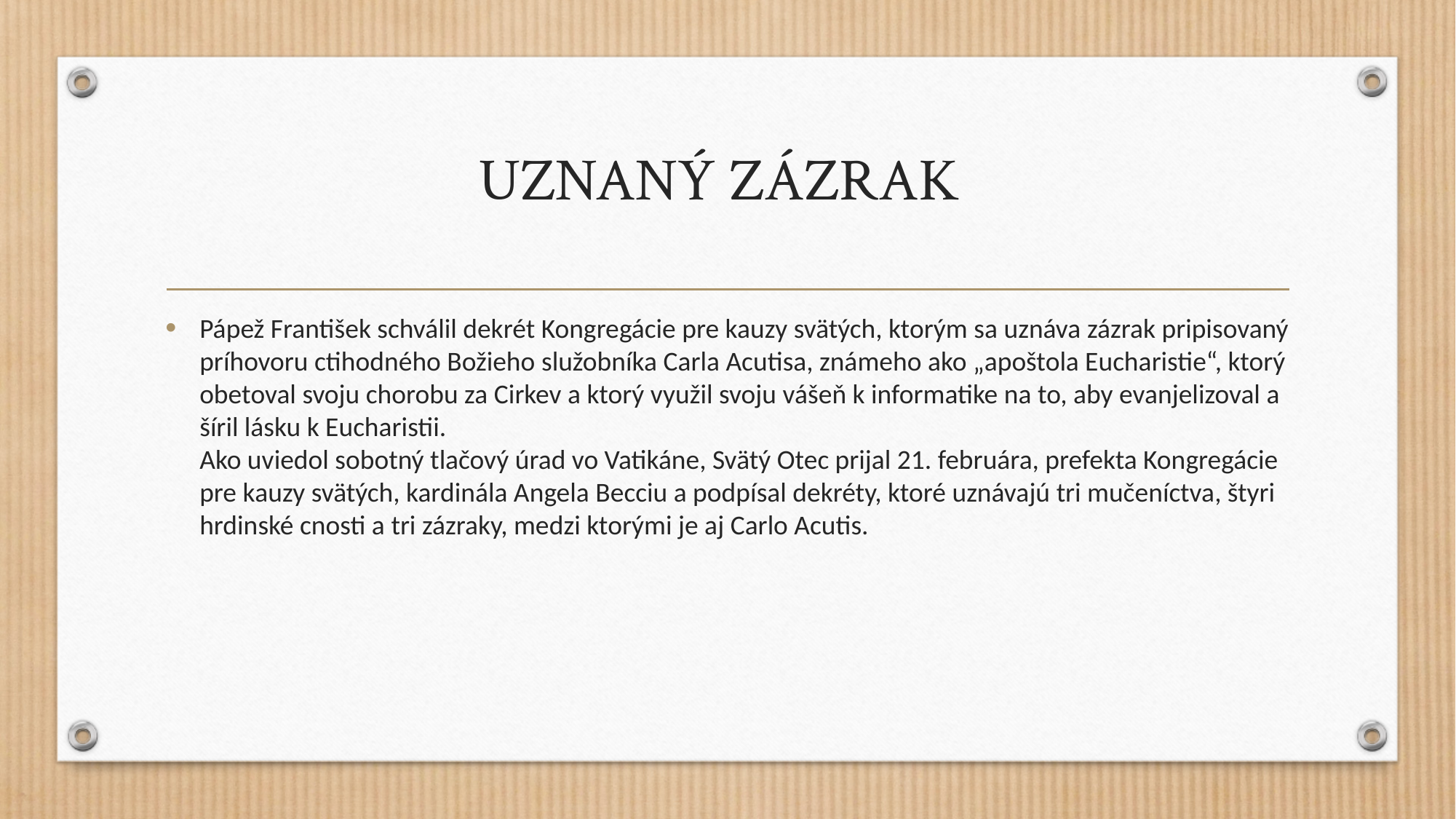

# UZNANÝ ZÁZRAK
Pápež František schválil dekrét Kongregácie pre kauzy svätých, ktorým sa uznáva zázrak pripisovaný príhovoru ctihodného Božieho služobníka Carla Acutisa, známeho ako „apoštola Eucharistie“, ktorý obetoval svoju chorobu za Cirkev a ktorý využil svoju vášeň k informatike na to, aby evanjelizoval a šíril lásku k Eucharistii.
Ako uviedol sobotný tlačový úrad vo Vatikáne, Svätý Otec prijal 21. februára, prefekta Kongregácie pre kauzy svätých, kardinála Angela Becciu a podpísal dekréty, ktoré uznávajú tri mučeníctva, štyri hrdinské cnosti a tri zázraky, medzi ktorými je aj Carlo Acutis.